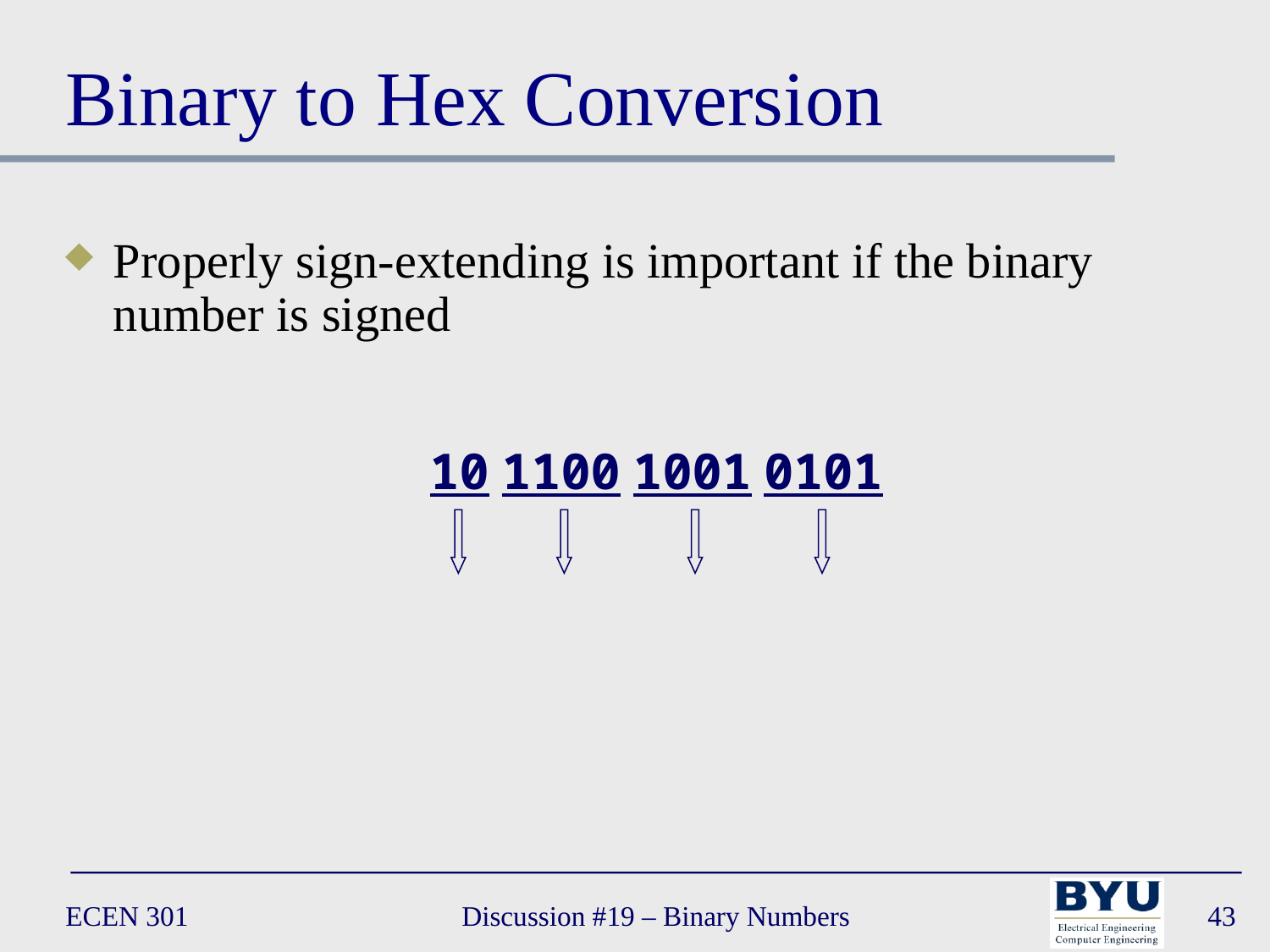

# Binary to Hex Conversion
Properly sign-extending is important if the binary number is signed
10 1100 1001 0101

ECEN 301
Discussion #19 – Binary Numbers
43